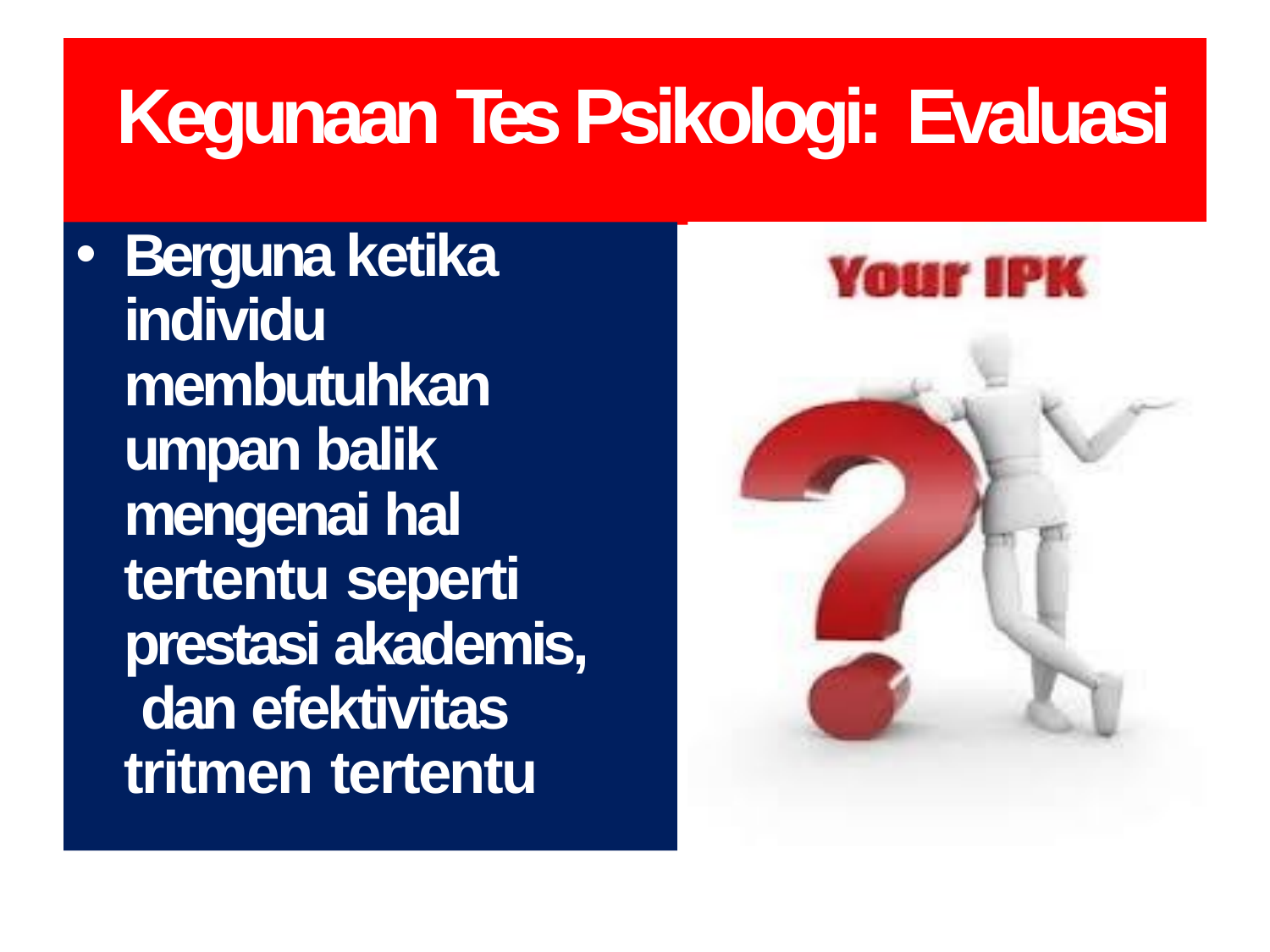

# Kegunaan Tes Psikologi: Evaluasi
Berguna ketika  individu  membutuhkan  umpan balik  mengenai hal  tertentu seperti  prestasi akademis,  dan efektivitas  tritmen tertentu